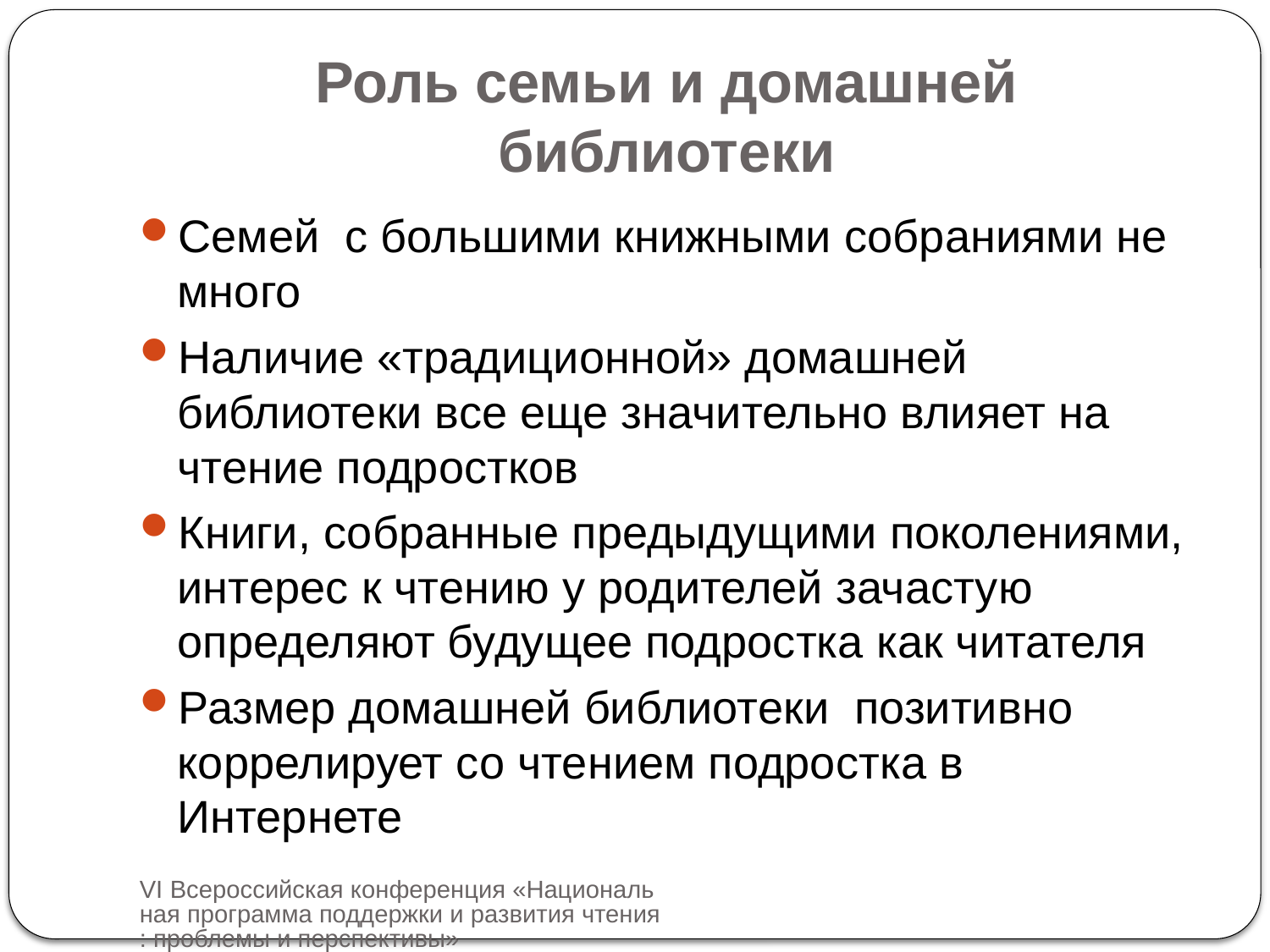

# Роль семьи и домашней библиотеки
Семей  с большими книжными собраниями не много
Наличие «традиционной» домашней библиотеки все еще значительно влияет на чтение подростков
Книги, собранные предыдущими поколениями, интерес к чтению у родителей зачастую определяют будущее подростка как читателя
Размер домашней библиотеки  позитивно коррелирует со чтением подростка в Интернете

VI Всероссийская конференция «Национальная программа поддержки и развития чтения: проблемы и перспективы»